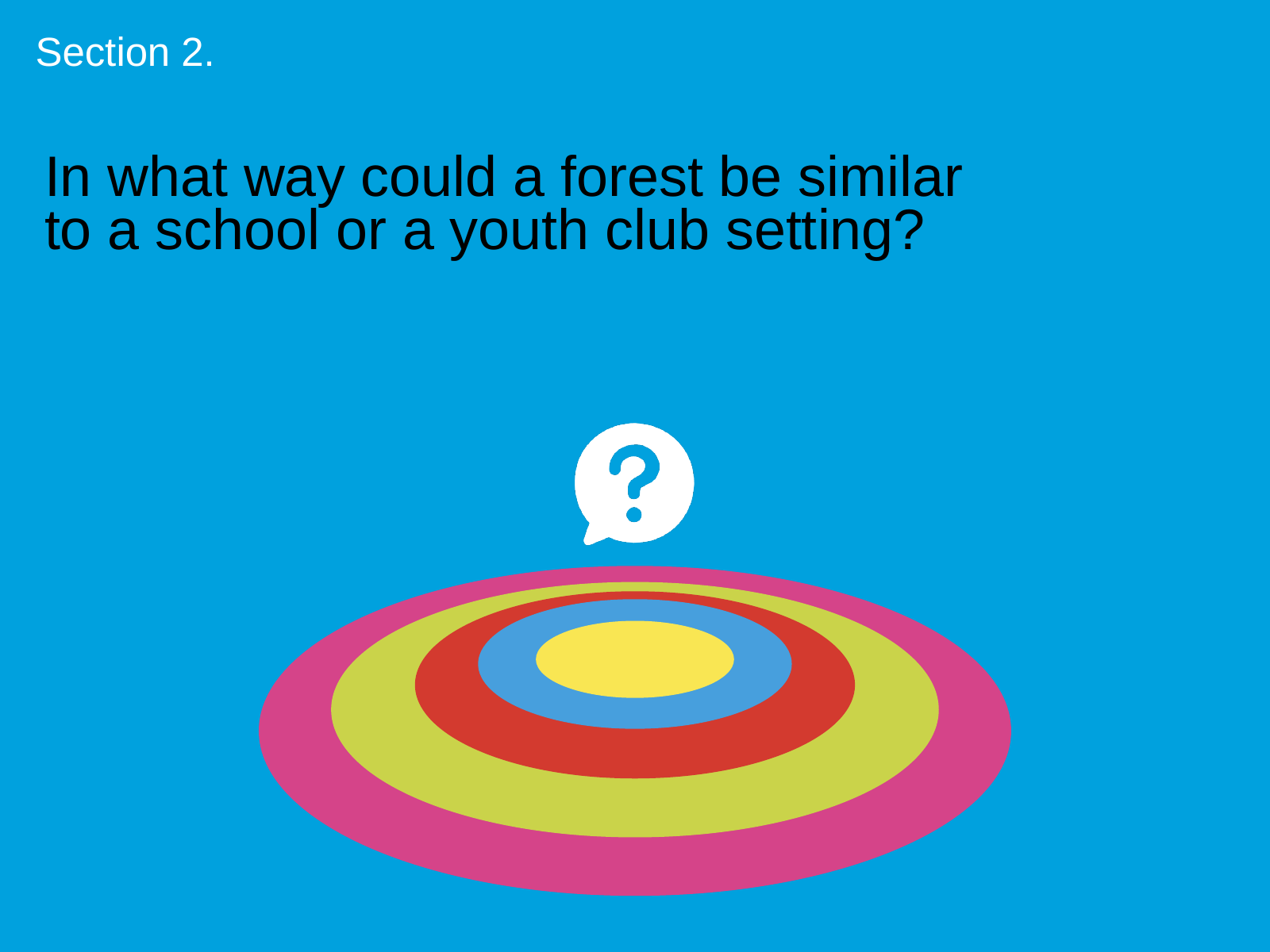

Section 2.
In what way could a forest be similar to a school or a youth club setting?